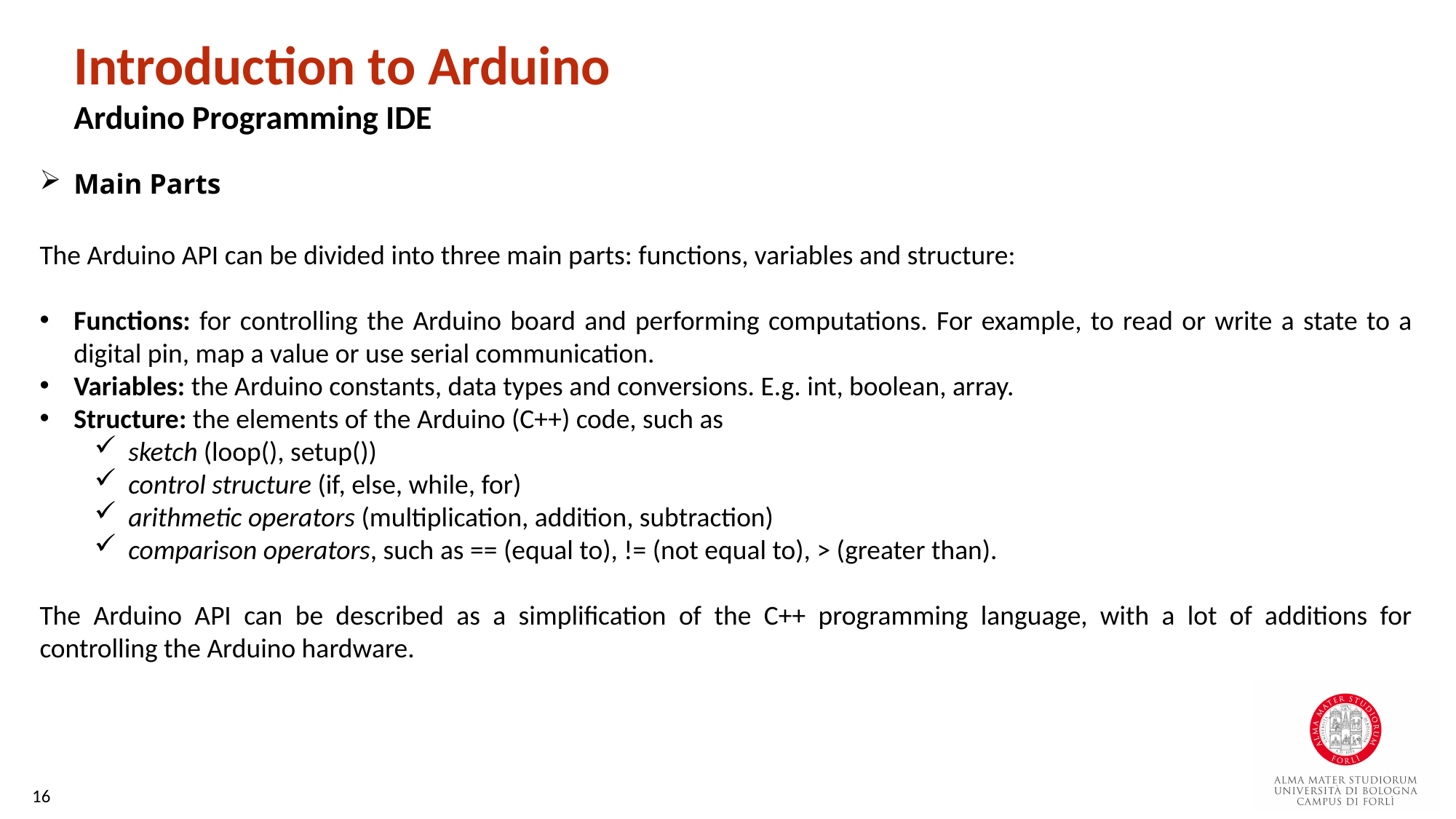

Introduction to Arduino
Arduino Programming IDE
Main Parts
The Arduino API can be divided into three main parts: functions, variables and structure:

Functions: for controlling the Arduino board and performing computations. For example, to read or write a state to a digital pin, map a value or use serial communication.
Variables: the Arduino constants, data types and conversions. E.g. int, boolean, array.
Structure: the elements of the Arduino (C++) code, such as
sketch (loop(), setup())
control structure (if, else, while, for)
arithmetic operators (multiplication, addition, subtraction)
comparison operators, such as == (equal to), != (not equal to), > (greater than).

The Arduino API can be described as a simplification of the C++ programming language, with a lot of additions for controlling the Arduino hardware.